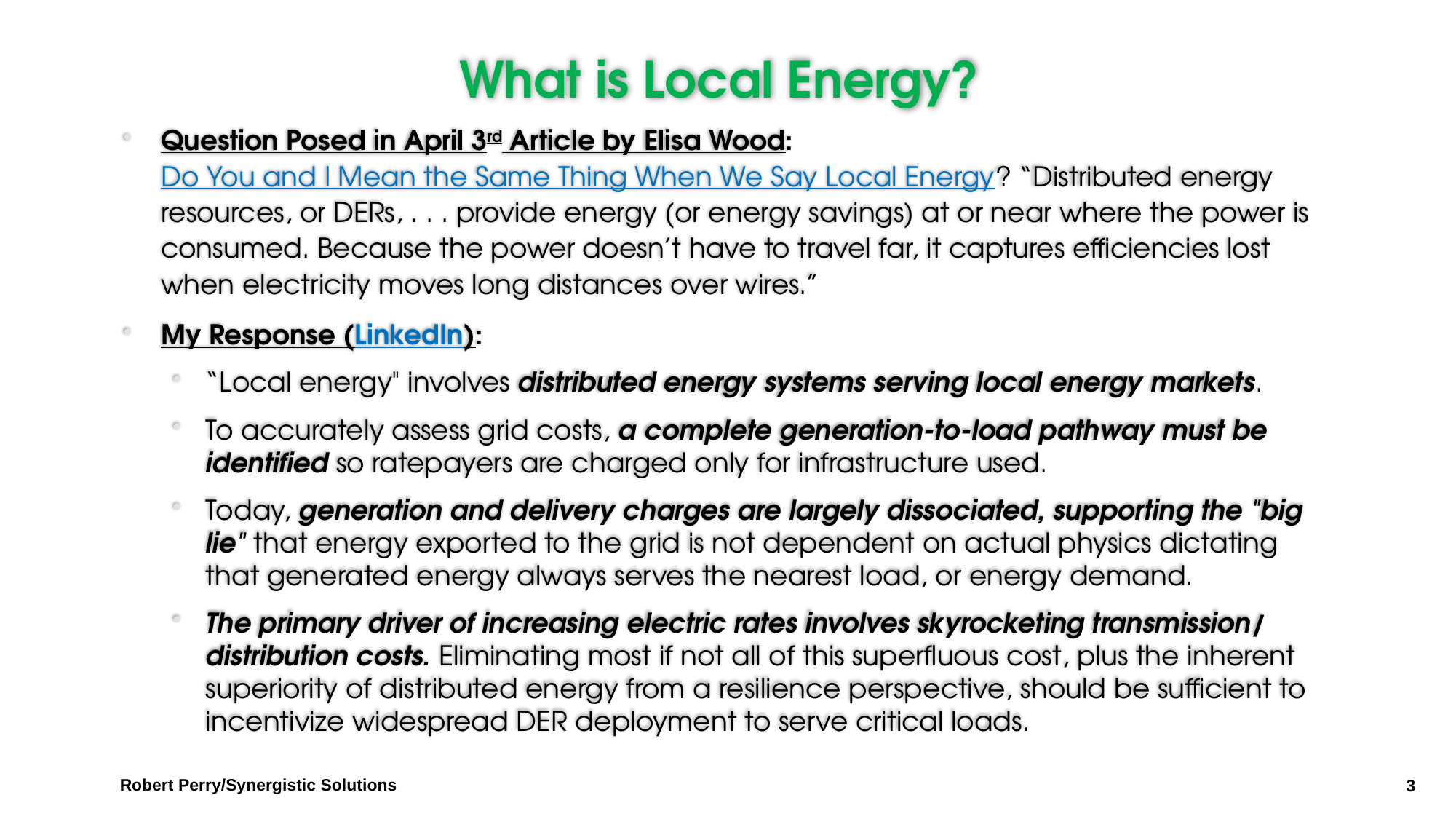

# What is Local Energy?
Question Posed in April 3rd Article by Elisa Wood: Do You and I Mean the Same Thing When We Say Local Energy? “Distributed energy resources, or DERs, . . . provide energy (or energy savings) at or near where the power is consumed. Because the power doesn’t have to travel far, it captures efficiencies lost when electricity moves long distances over wires.”
My Response (LinkedIn):
“Local energy" involves distributed energy systems serving local energy markets.
To accurately assess grid costs, a complete generation-to-load pathway must be identified so ratepayers are charged only for infrastructure used.
Today, generation and delivery charges are largely dissociated, supporting the "big lie" that energy exported to the grid is not dependent on actual physics dictating that generated energy always serves the nearest load, or energy demand.
The primary driver of increasing electric rates involves skyrocketing transmission/ distribution costs. Eliminating most if not all of this superfluous cost, plus the inherent superiority of distributed energy from a resilience perspective, should be sufficient to incentivize widespread DER deployment to serve critical loads.
Robert Perry/Synergistic Solutions
3